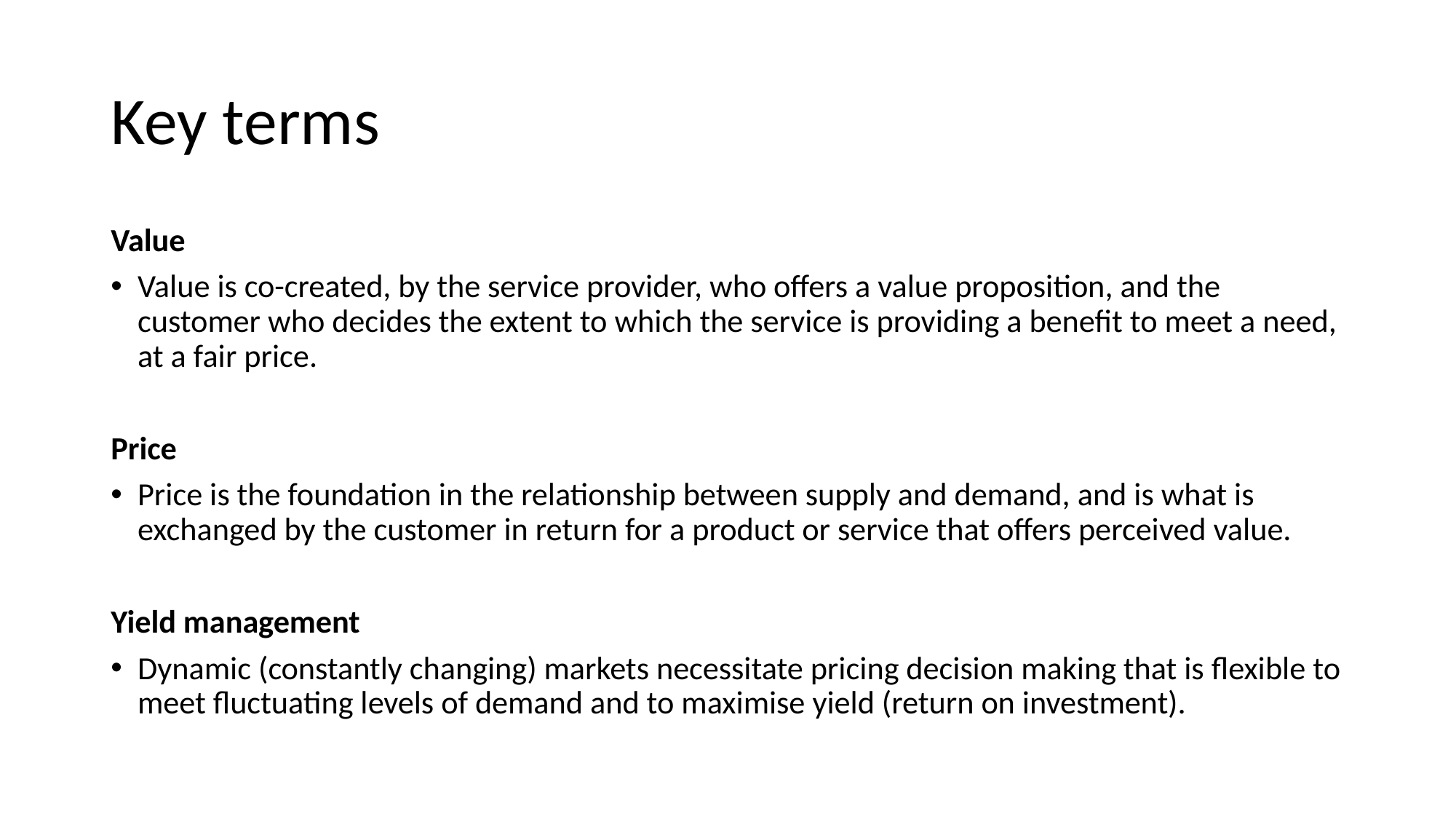

# Key terms
Value
Value is co-created, by the service provider, who offers a value proposition, and the customer who decides the extent to which the service is providing a benefit to meet a need, at a fair price.

Price
Price is the foundation in the relationship between supply and demand, and is what is exchanged by the customer in return for a product or service that offers perceived value.

Yield management
Dynamic (constantly changing) markets necessitate pricing decision making that is flexible to meet fluctuating levels of demand and to maximise yield (return on investment).